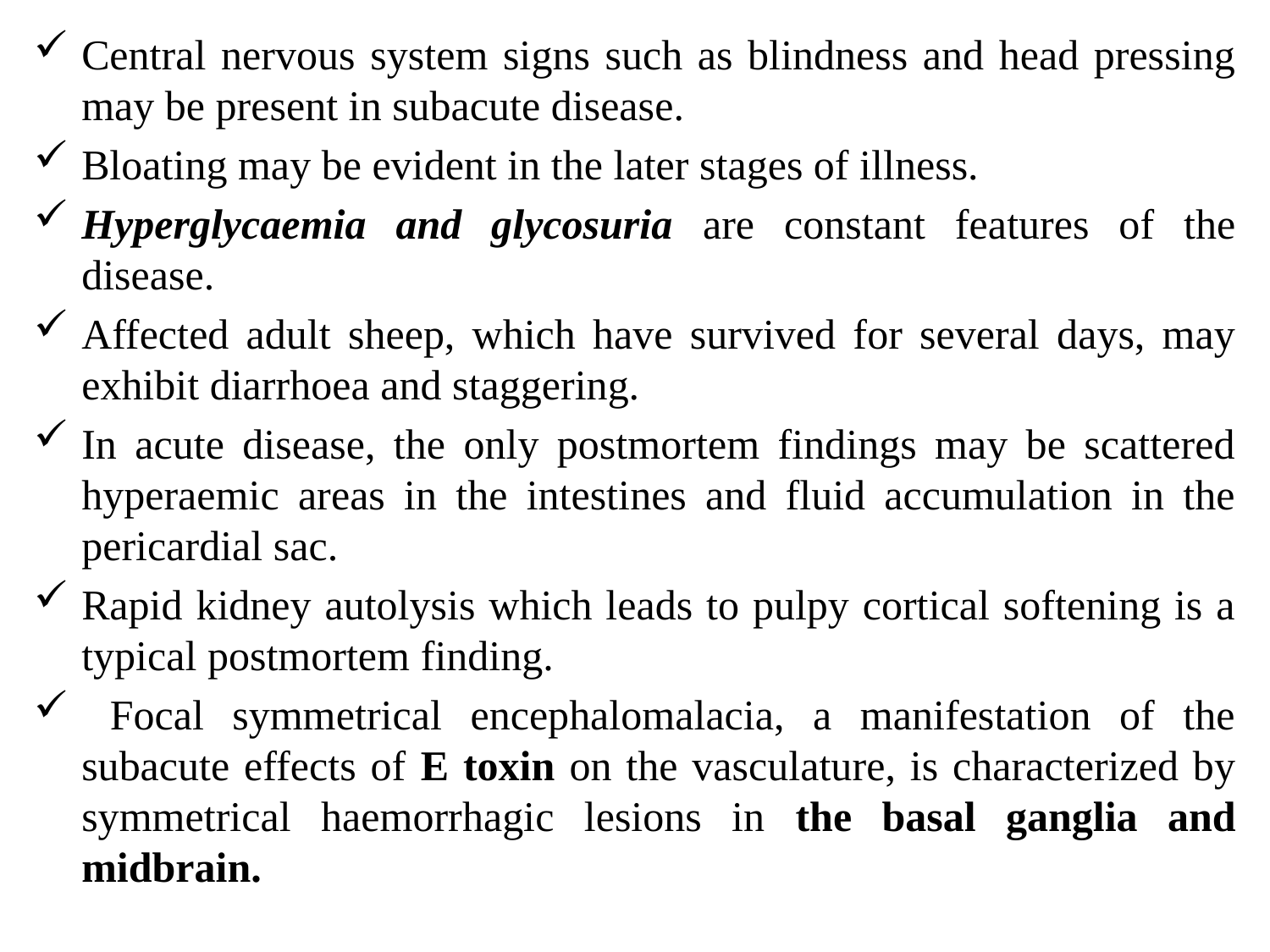

Central nervous system signs such as blindness and head pressing may be present in subacute disease.
Bloating may be evident in the later stages of illness.
Hyperglycaemia and glycosuria are constant features of the disease.
Affected adult sheep, which have survived for several days, may exhibit diarrhoea and staggering.
In acute disease, the only postmortem findings may be scattered hyperaemic areas in the intestines and fluid accumulation in the pericardial sac.
Rapid kidney autolysis which leads to pulpy cortical softening is a typical postmortem finding.
 Focal symmetrical encephalomalacia, a manifestation of the subacute effects of E toxin on the vasculature, is characterized by symmetrical haemorrhagic lesions in the basal ganglia and midbrain.